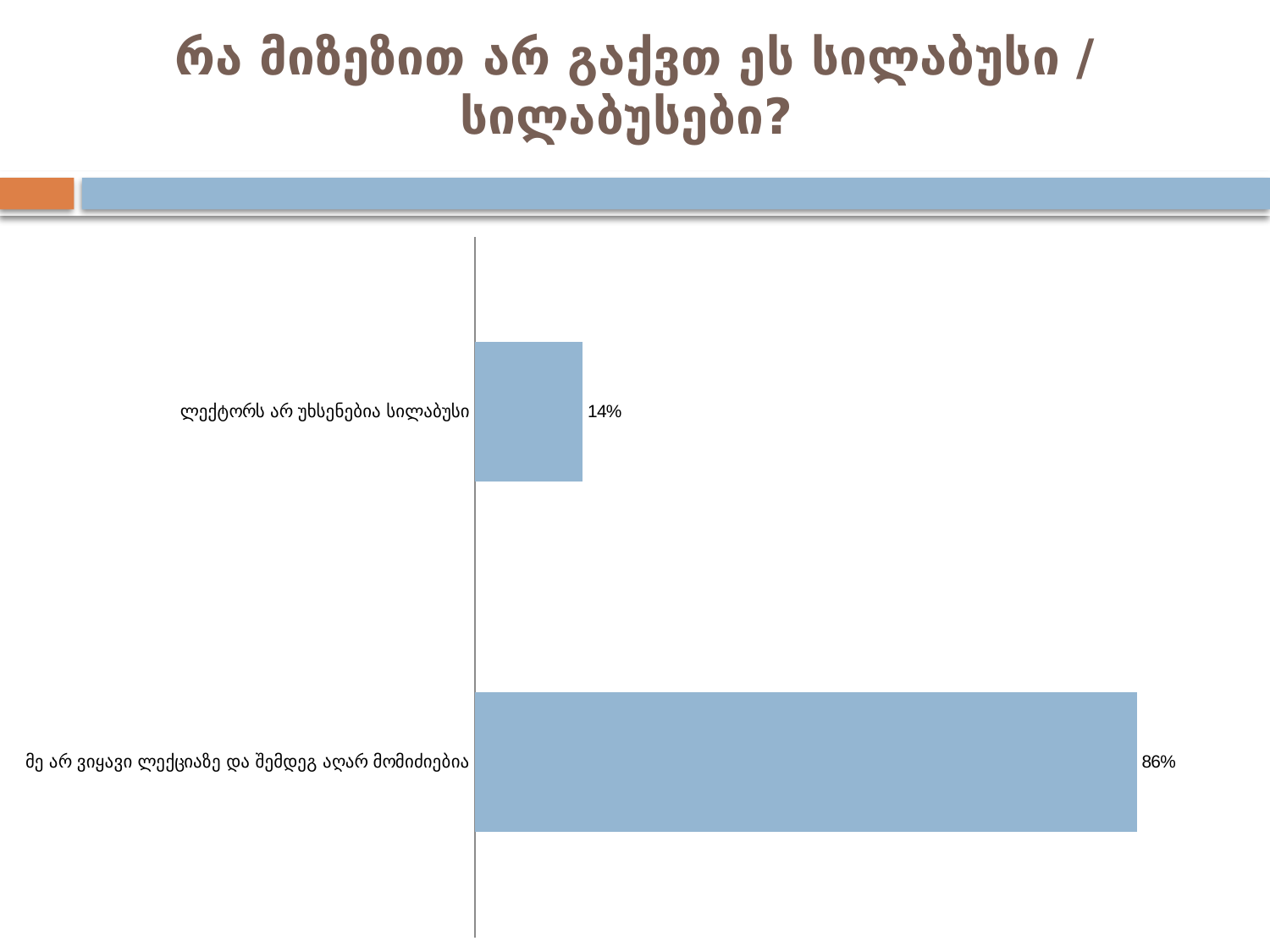

# რა მიზეზით არ გაქვთ ეს სილაბუსი / სილაბუსები?

### Chart

| Category |  |
|---|---|
| მე არ ვიყავი ლექციაზე და შემდეგ აღარ მომიძიებია | 0.8600000000000001 |
| ლექტორს არ უხსენებია სილაბუსი | 0.14 |